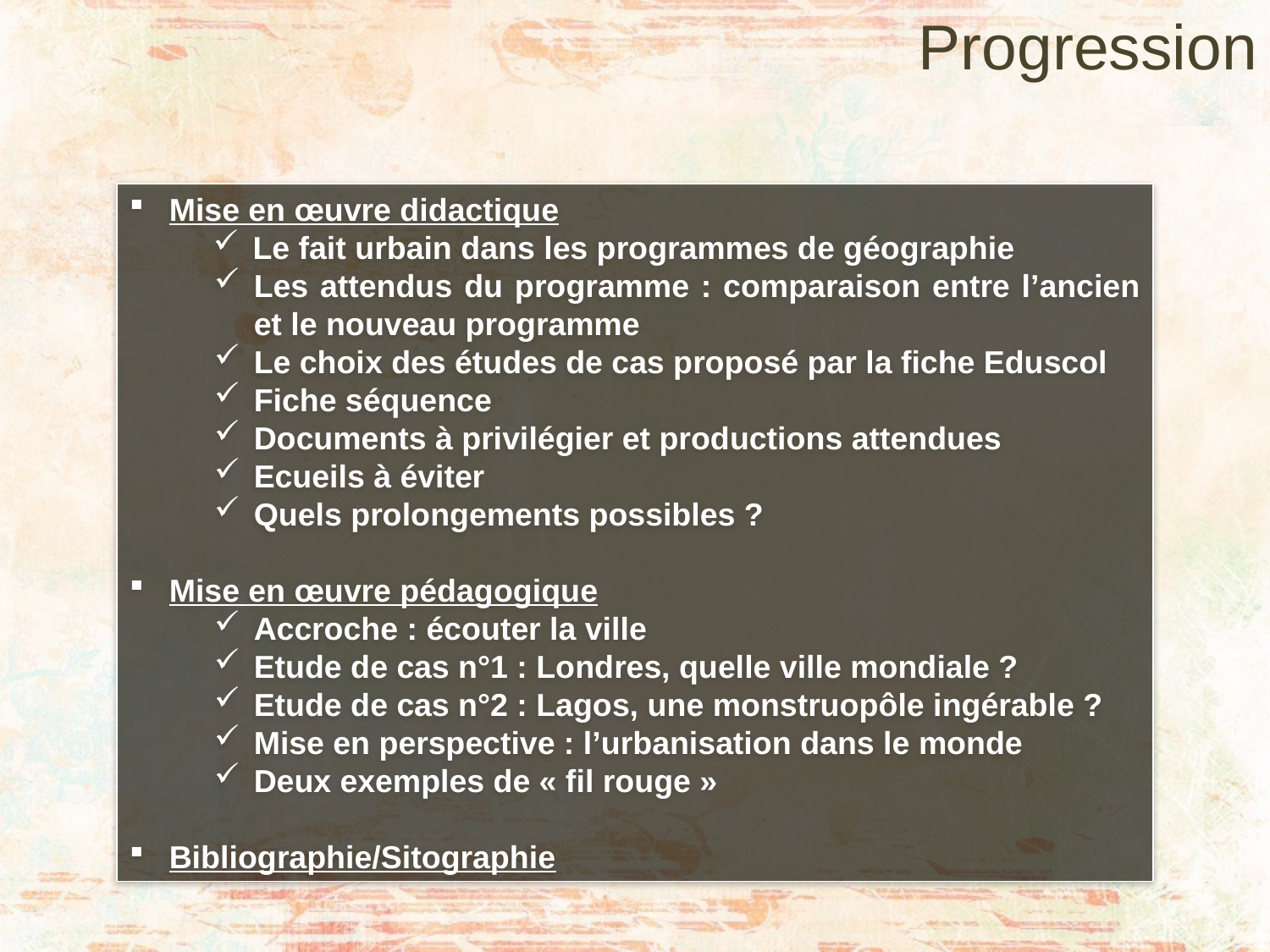

Progression
Mise en œuvre didactique
Le fait urbain dans les programmes de géographie
Les attendus du programme : comparaison entre l’ancien et le nouveau programme
Le choix des études de cas proposé par la fiche Eduscol
Fiche séquence
Documents à privilégier et productions attendues
Ecueils à éviter
Quels prolongements possibles ?

Mise en œuvre pédagogique
Accroche : écouter la ville
Etude de cas n°1 : Londres, quelle ville mondiale ?
Etude de cas n°2 : Lagos, une monstruopôle ingérable ?
Mise en perspective : l’urbanisation dans le monde
Deux exemples de « fil rouge »

Bibliographie/Sitographie